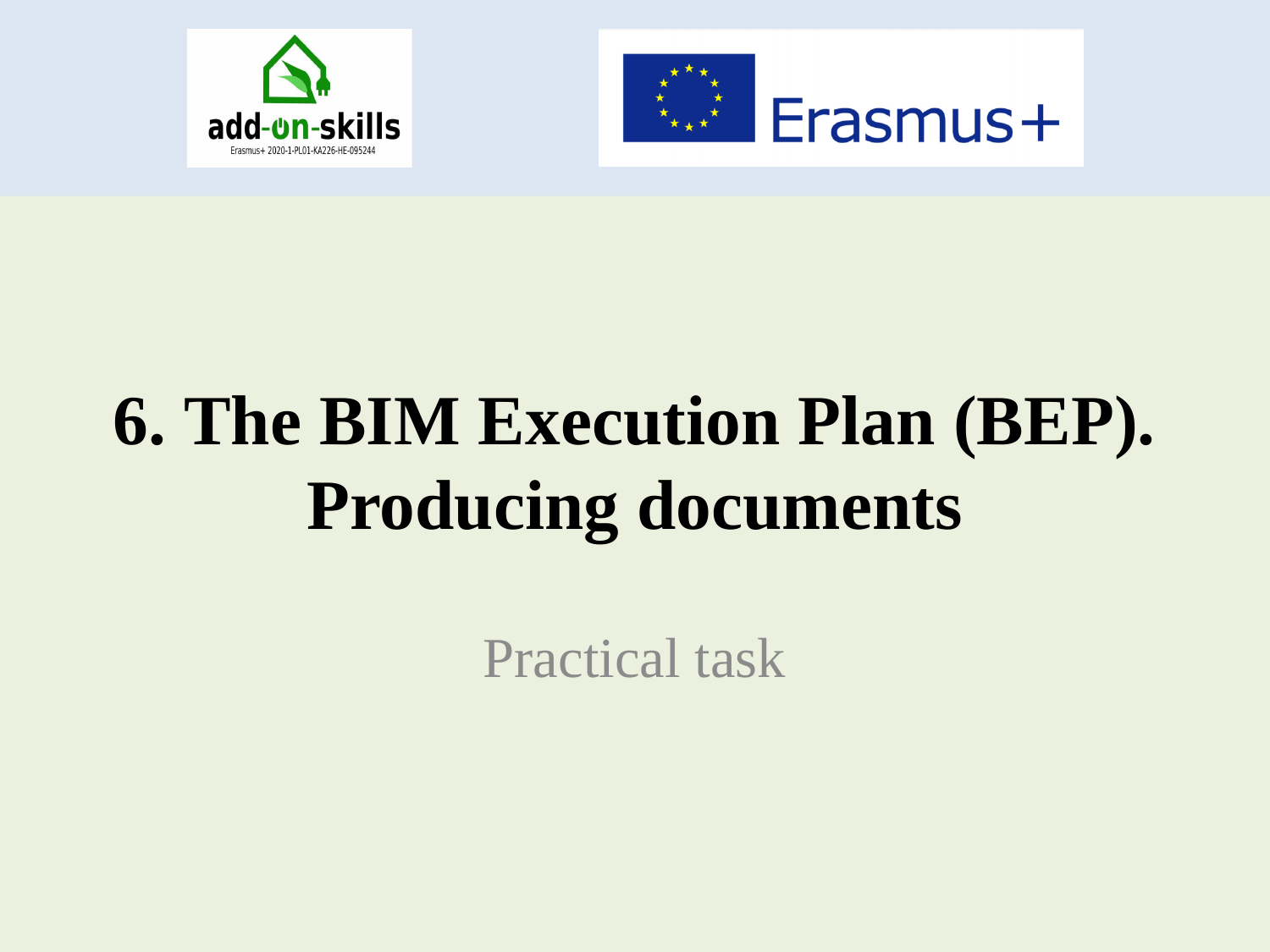

# 6. The BIM Execution Plan (BEP). Producing documents
Practical task